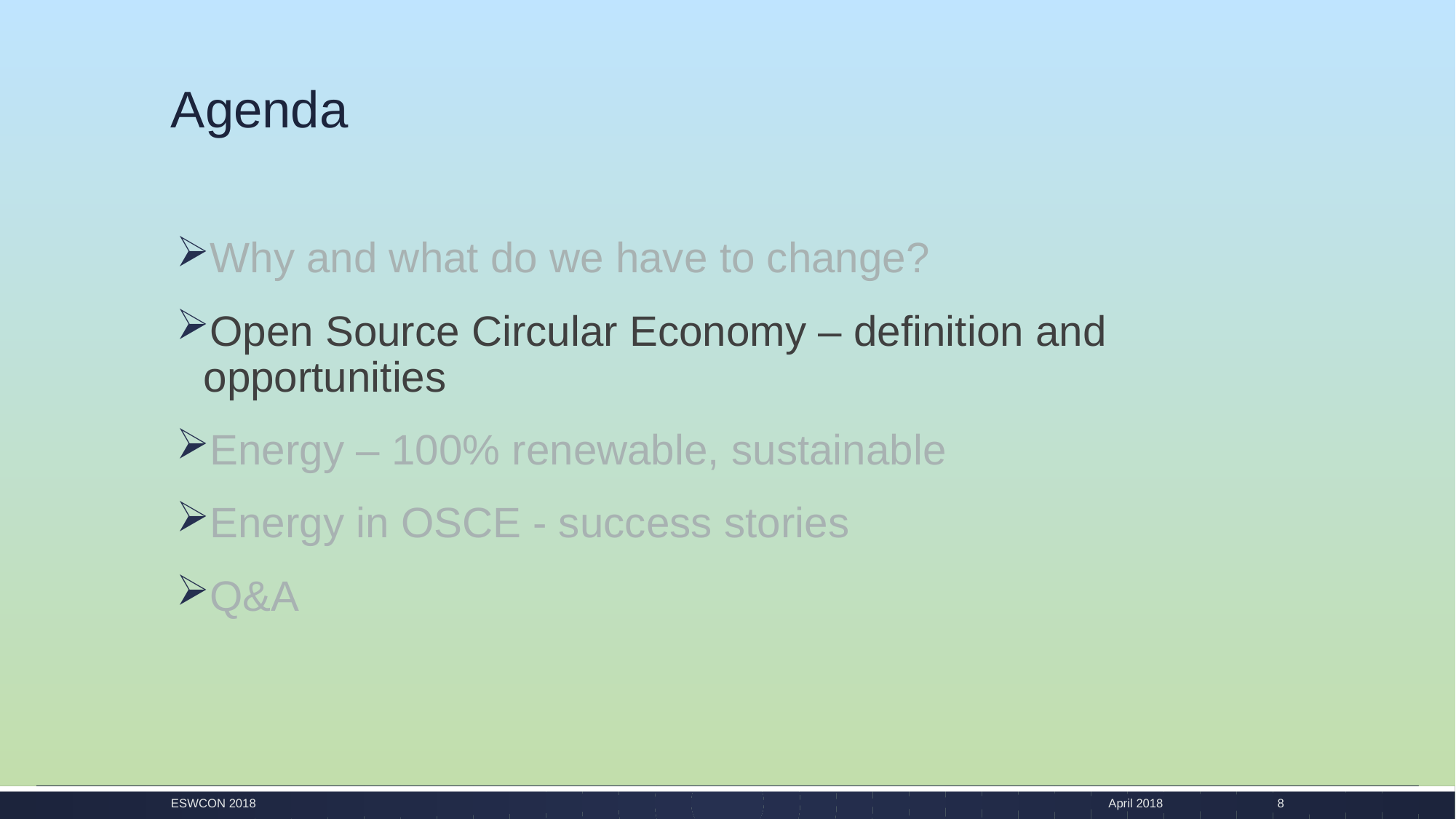

# Agenda
Why and what do we have to change?
Open Source Circular Economy – definition and opportunities
Energy – 100% renewable, sustainable
Energy in OSCE - success stories
Q&A

ESWcon 2018
April 2018
8